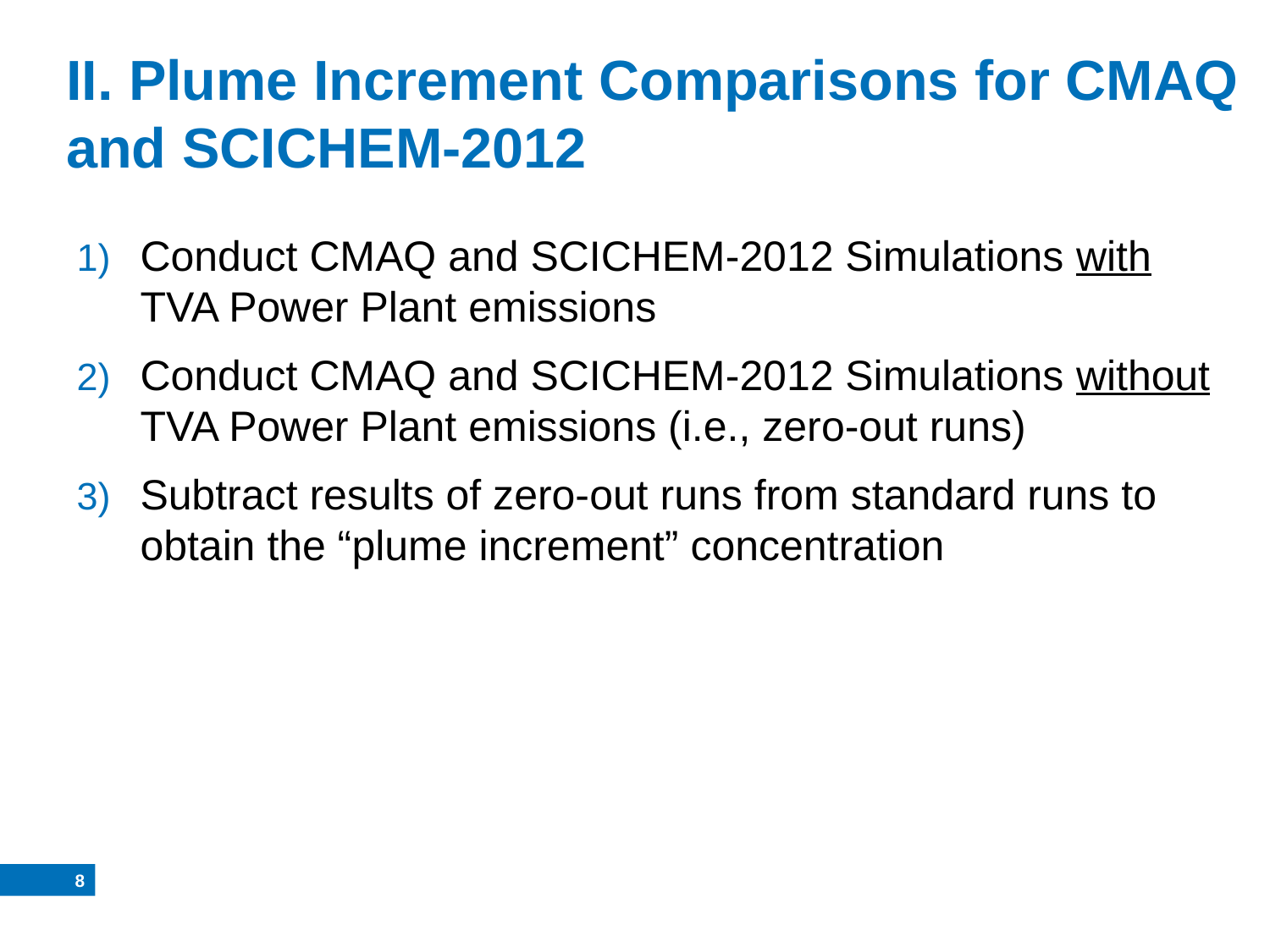

# II. Plume Increment Comparisons for CMAQ and SCICHEM-2012
Conduct CMAQ and SCICHEM-2012 Simulations with TVA Power Plant emissions
Conduct CMAQ and SCICHEM-2012 Simulations without TVA Power Plant emissions (i.e., zero-out runs)
Subtract results of zero-out runs from standard runs to obtain the “plume increment” concentration
8